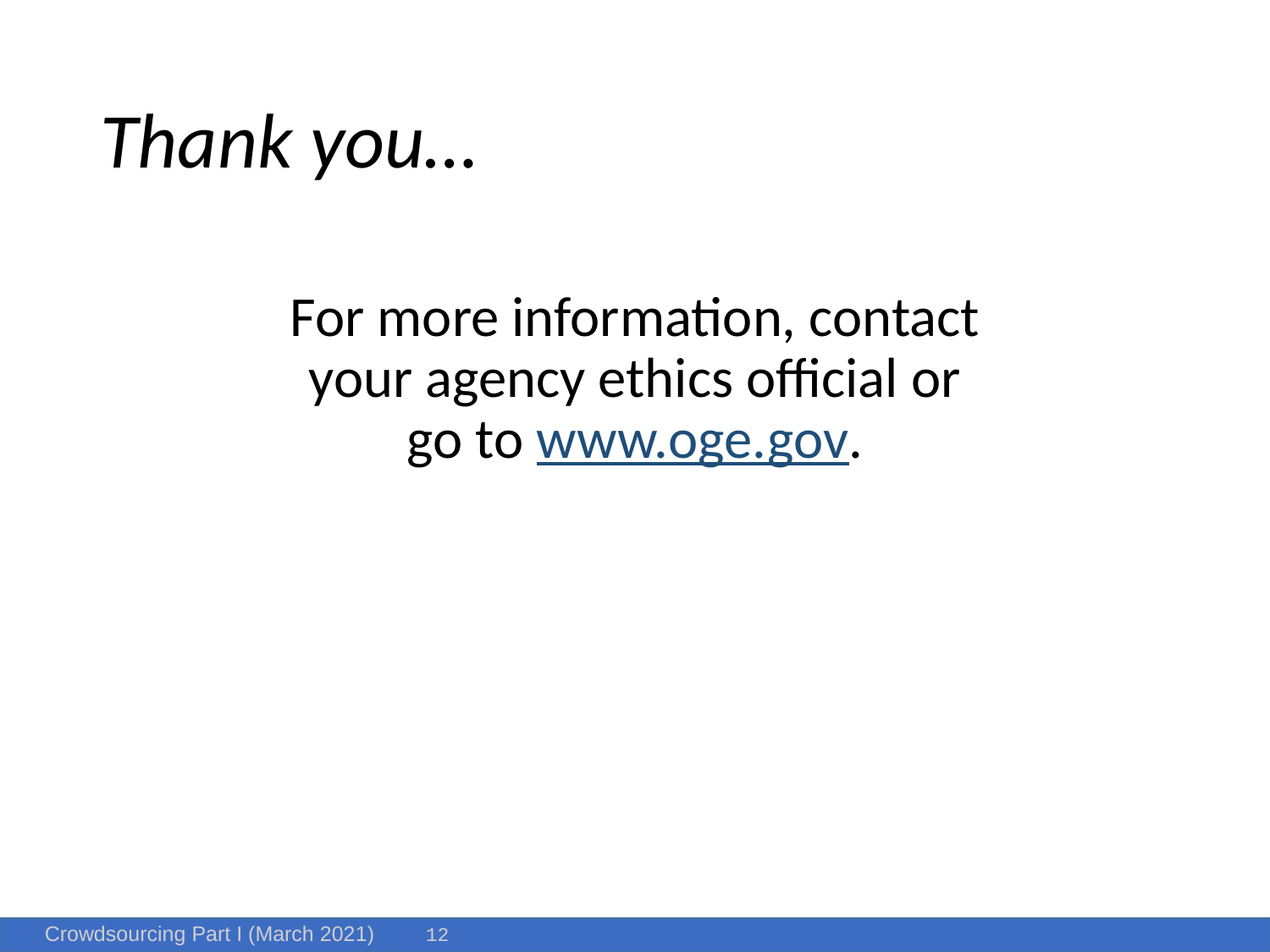

# Thank you…
For more information, contact your agency ethics official or go to www.oge.gov.